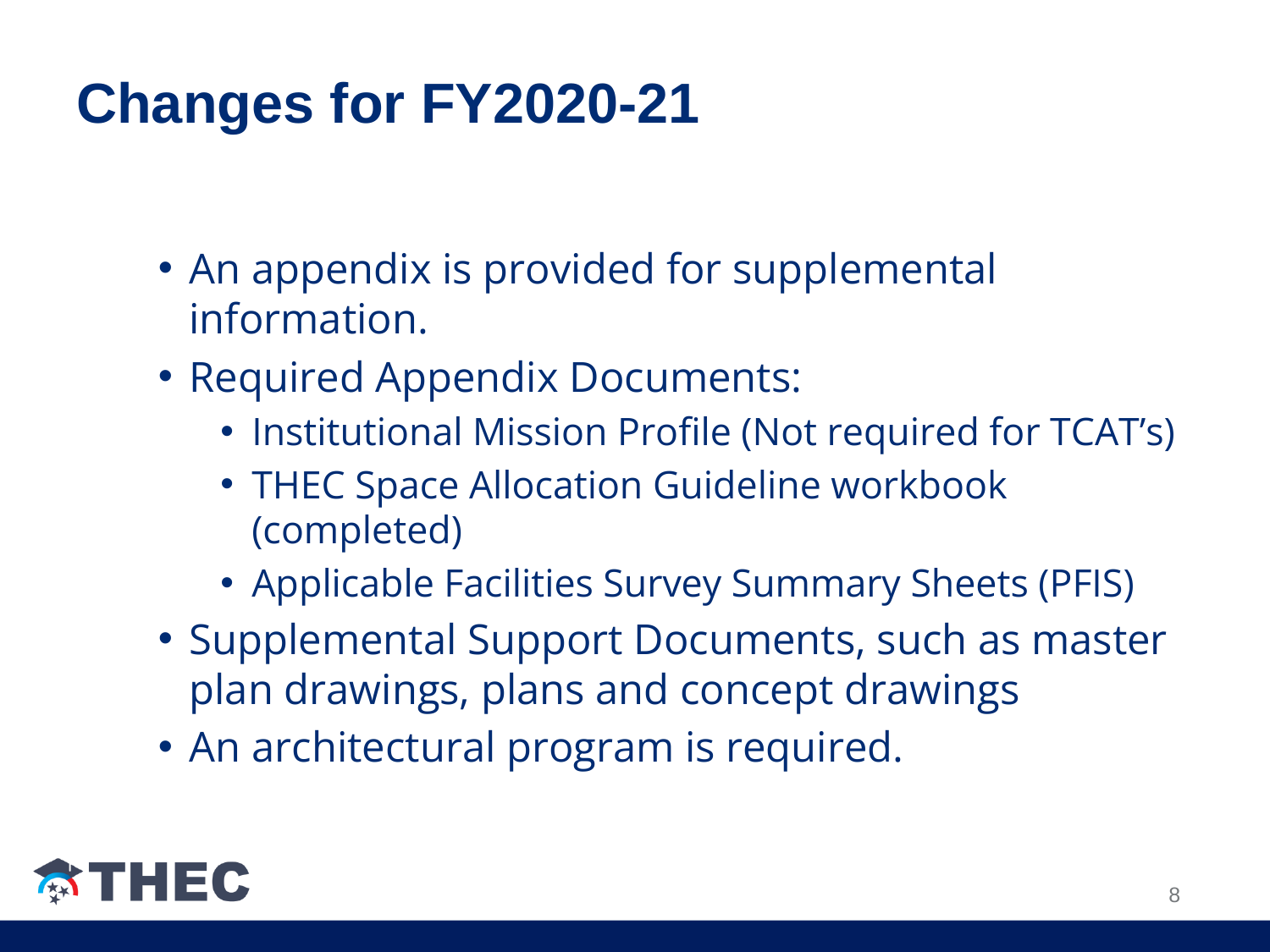

# Changes for FY2020-21
An appendix is provided for supplemental information.
Required Appendix Documents:
Institutional Mission Profile (Not required for TCAT’s)
THEC Space Allocation Guideline workbook (completed)
Applicable Facilities Survey Summary Sheets (PFIS)
Supplemental Support Documents, such as master plan drawings, plans and concept drawings
An architectural program is required.